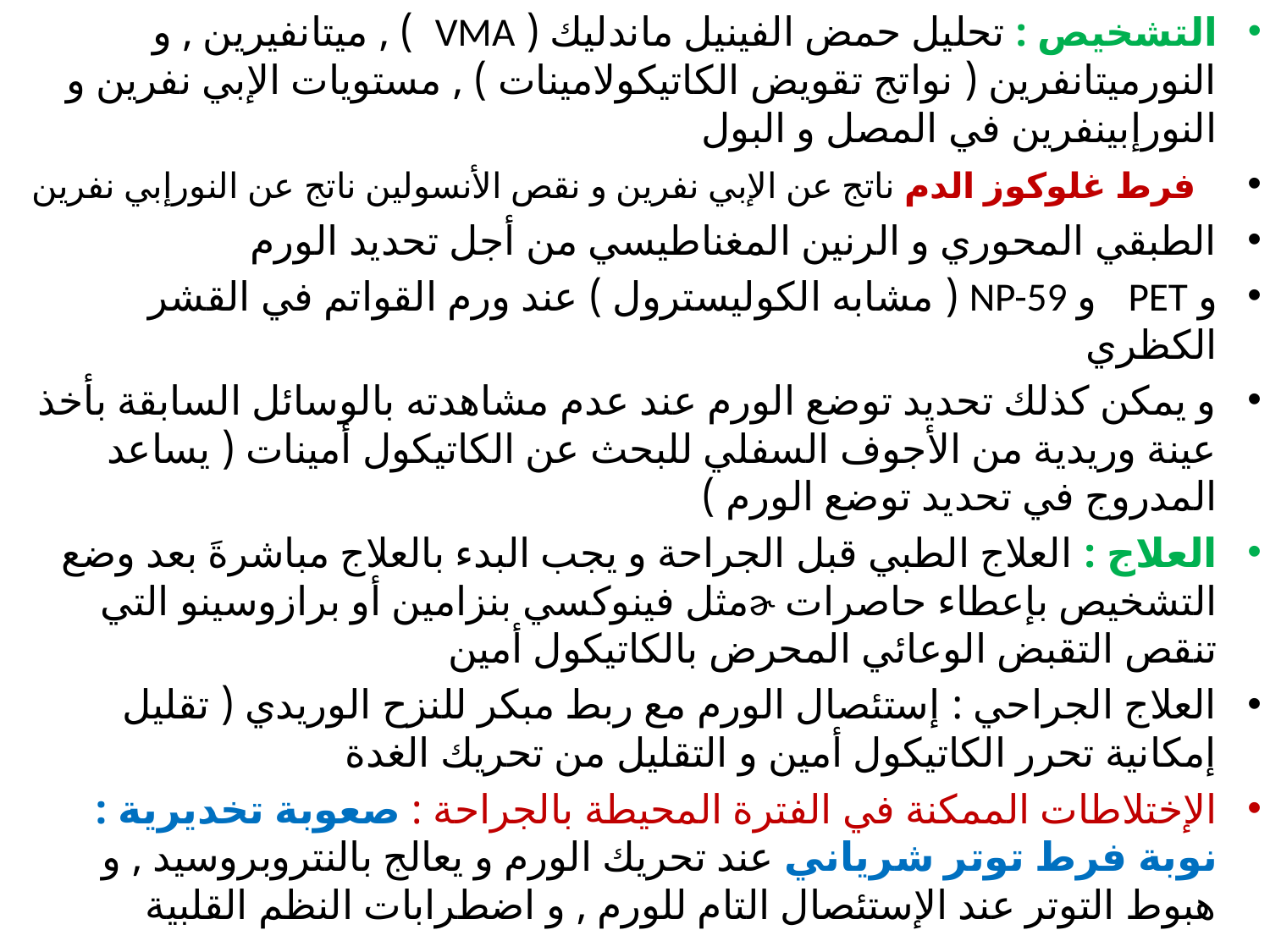

التشخيص : تحليل حمض الفينيل ماندليك ( VMA  ) , ميتانفيرين , و النورميتانفرين ( نواتج تقويض الكاتيكولامينات ) , مستويات الإبي نفرين و النورإبينفرين في المصل و البول
  فرط غلوكوز الدم ناتج عن الإبي نفرين و نقص الأنسولين ناتج عن النورإبي نفرين
الطبقي المحوري و الرنين المغناطيسي من أجل تحديد الورم
و PET   و NP-59 ( مشابه الكوليسترول ) عند ورم القواتم في القشر الكظري
و يمكن كذلك تحديد توضع الورم عند عدم مشاهدته بالوسائل السابقة بأخذ عينة وريدية من الأجوف السفلي للبحث عن الكاتيكول أمينات ( يساعد المدروج في تحديد توضع الورم )
العلاج : العلاج الطبي قبل الجراحة و يجب البدء بالعلاج مباشرةَ بعد وضع التشخيص بإعطاء حاصرات ɚمثل فينوكسي بنزامين أو برازوسينو التي تنقص التقبض الوعائي المحرض بالكاتيكول أمين
العلاج الجراحي : إستئصال الورم مع ربط مبكر للنزح الوريدي ( تقليل إمكانية تحرر الكاتيكول أمين و التقليل من تحريك الغدة
الإختلاطات الممكنة في الفترة المحيطة بالجراحة : صعوبة تخديرية : نوبة فرط توتر شرياني عند تحريك الورم و يعالج بالنتروبروسيد , و هبوط التوتر عند الإستئصال التام للورم , و اضطرابات النظم القلبية